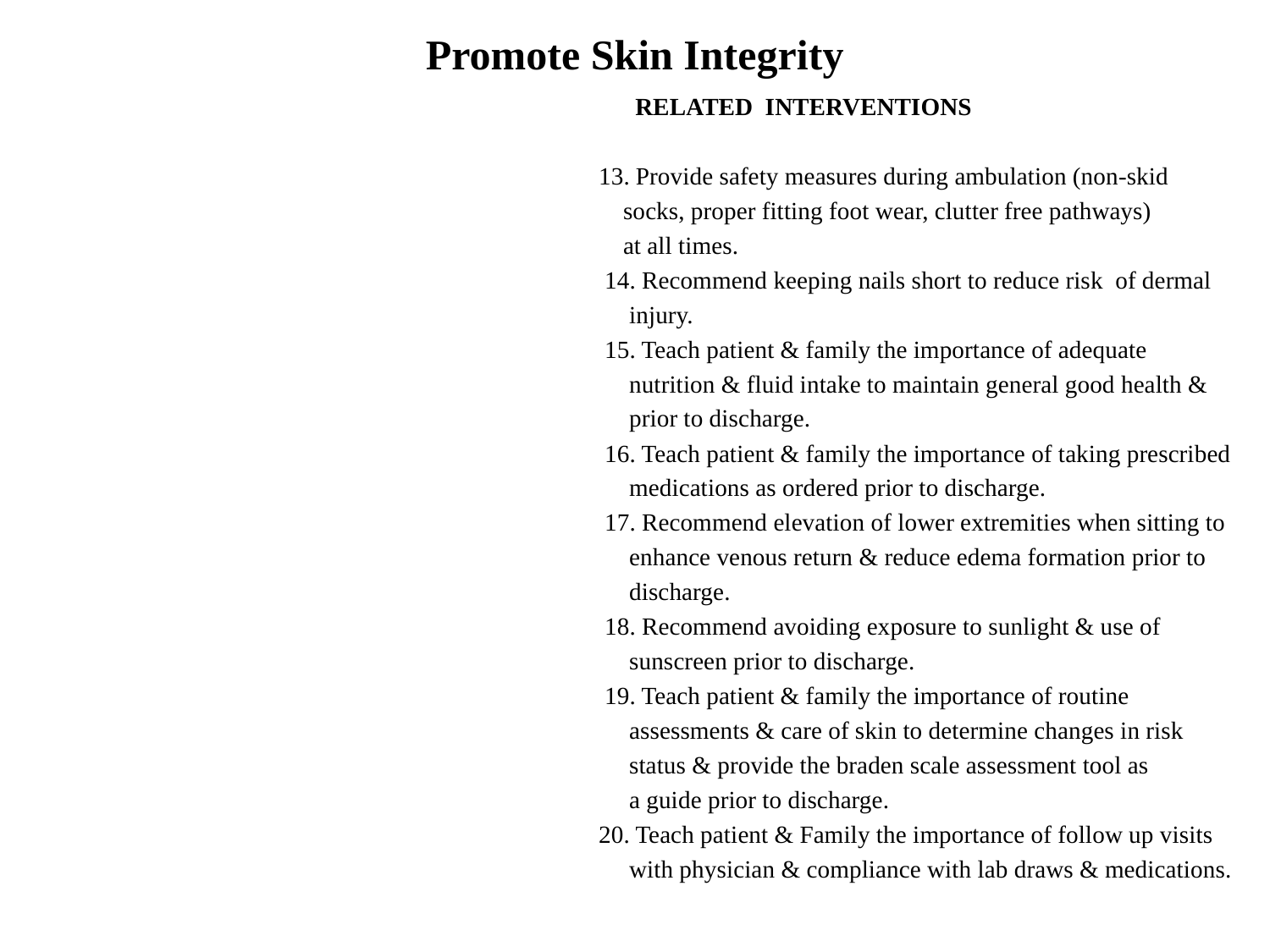

# Promote Skin Integrity
                                                                                                  RELATED  INTERVENTIONS

                                                                                            13. Provide safety measures during ambulation (non-skid
                                                                                                socks, proper fitting foot wear, clutter free pathways)
                                                                                                at all times.
                                                                                             14. Recommend keeping nails short to reduce risk  of dermal
                                                                                                 injury.
                                                                                             15. Teach patient & family the importance of adequate
                                                                                                 nutrition & fluid intake to maintain general good health &
                                                                                                 prior to discharge.
                                                                                             16. Teach patient & family the importance of taking prescribed
                                                                                                 medications as ordered prior to discharge.
                                                                                             17. Recommend elevation of lower extremities when sitting to
                                                                                                 enhance venous return & reduce edema formation prior to
                                                                                                 discharge.
                                                                                             18. Recommend avoiding exposure to sunlight & use of
                                                                                                 sunscreen prior to discharge.
                                                                                             19. Teach patient & family the importance of routine
                                                                                                 assessments & care of skin to determine changes in risk
                                                                                                 status & provide the braden scale assessment tool as
                                                                                                 a guide prior to discharge.
                                                                                            20. Teach patient & Family the importance of follow up visits
                                                                                                 with physician & compliance with lab draws & medications.